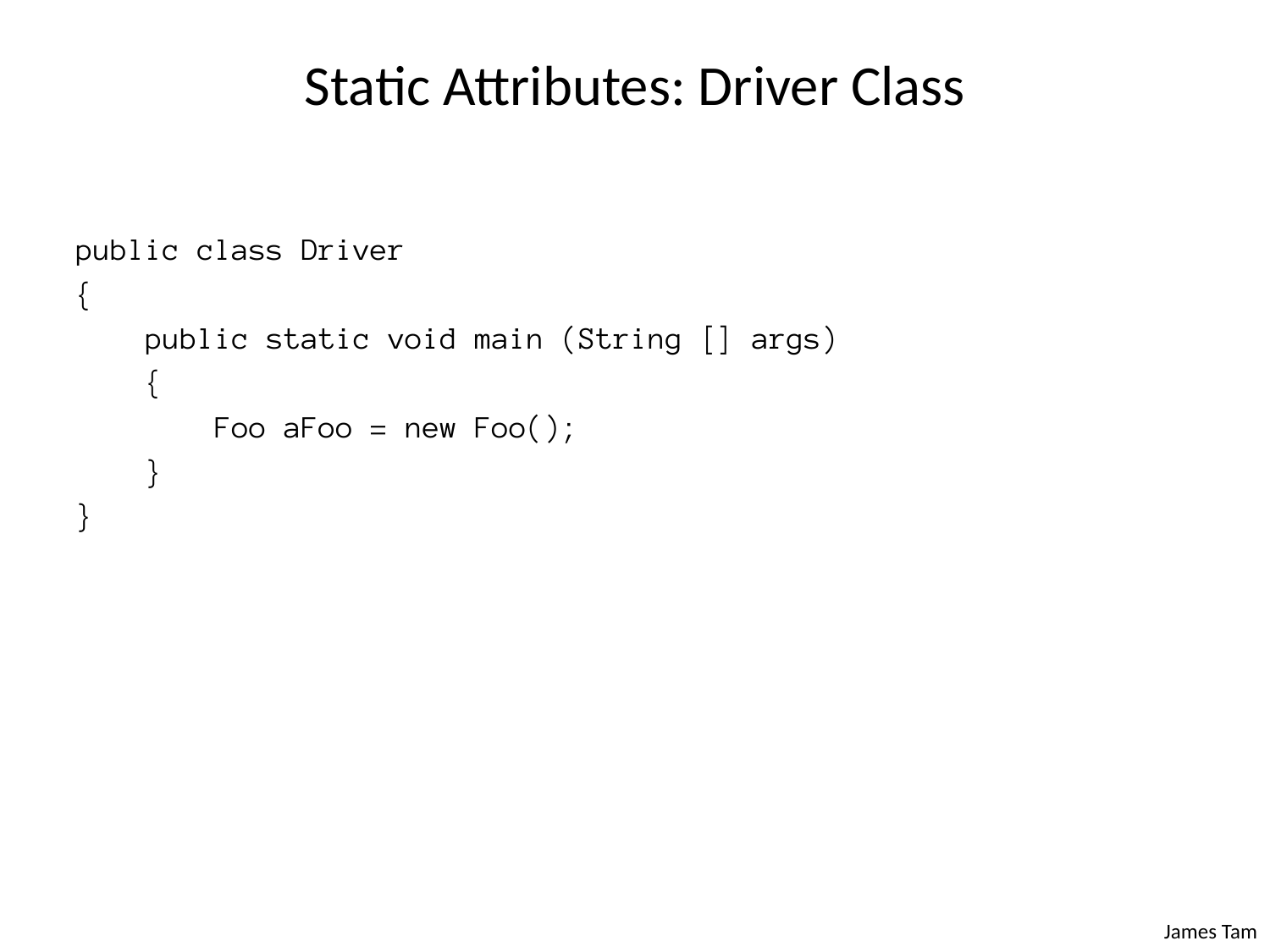

# Static Attributes: Driver Class
public class Driver
{
    public static void main (String [] args)
    {
        Foo aFoo = new Foo();
    }
}